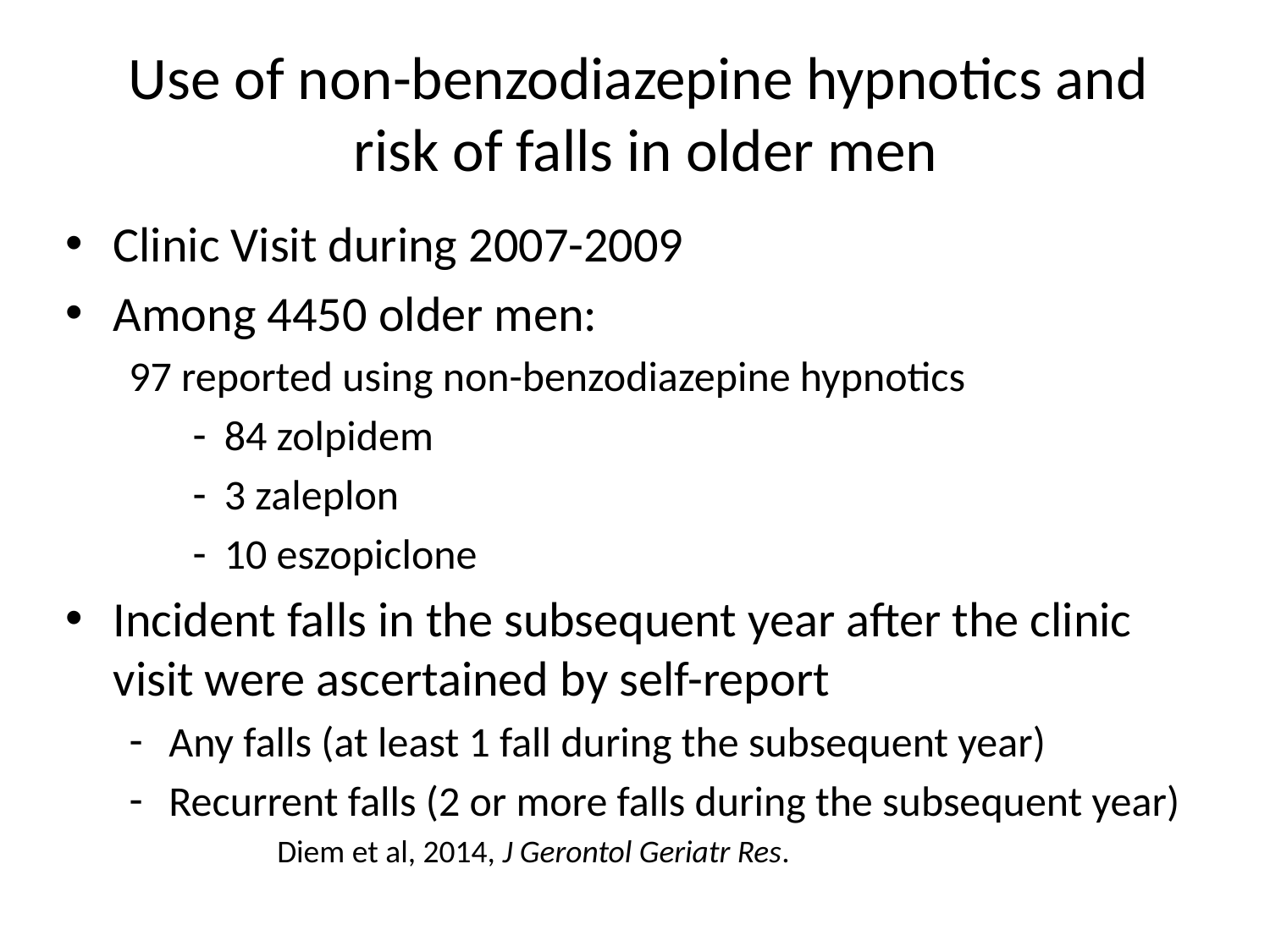

# Use of non-benzodiazepine hypnotics and risk of falls in older men

Clinic Visit during 2007-2009
Among 4450 older men:
97 reported using non-benzodiazepine hypnotics
84 zolpidem
3 zaleplon
10 eszopiclone
Incident falls in the subsequent year after the clinic visit were ascertained by self-report
Any falls (at least 1 fall during the subsequent year)
Recurrent falls (2 or more falls during the subsequent year)

Diem et al, 2014, J Gerontol Geriatr Res.